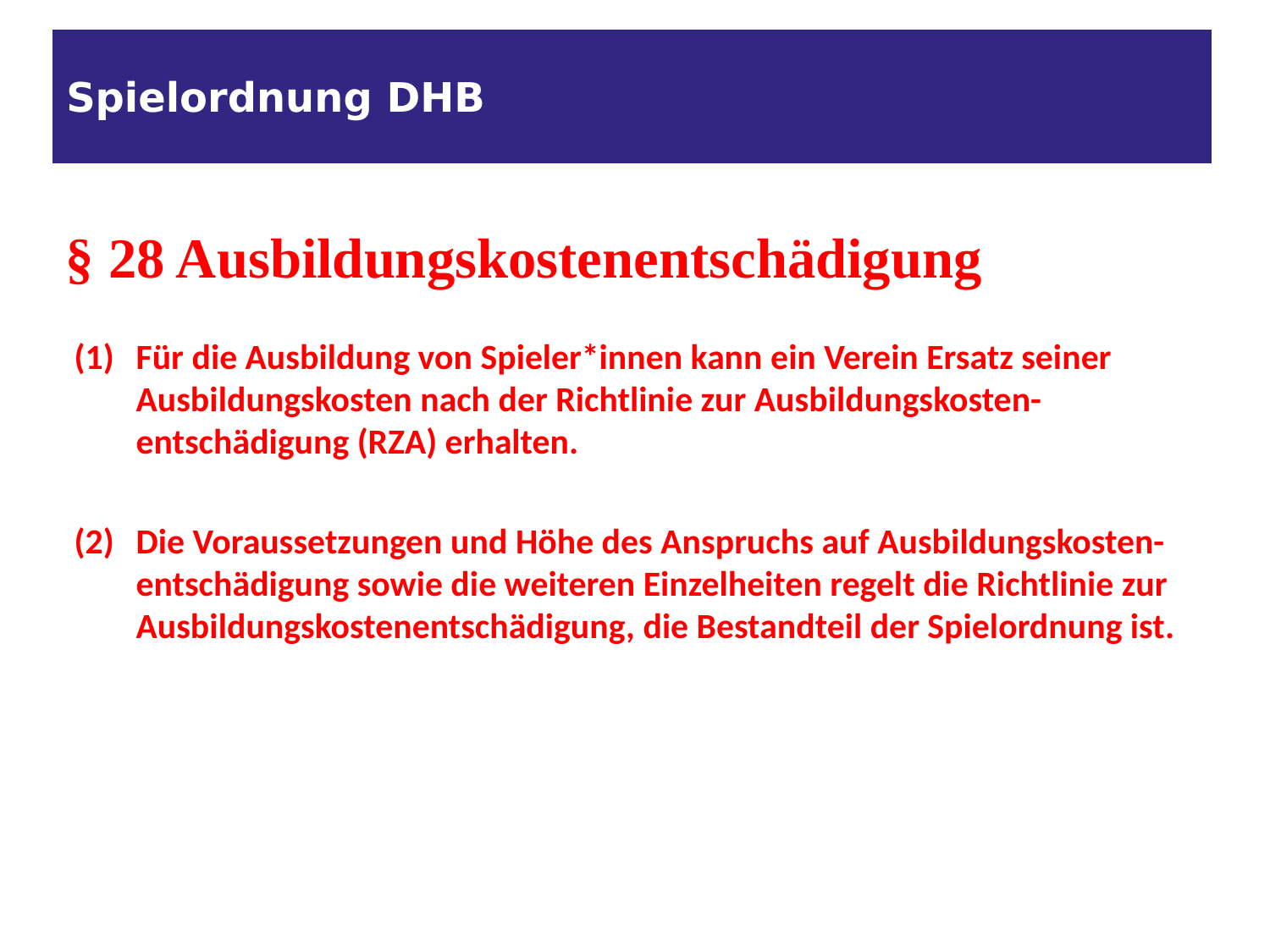

# Spielordnung DHB

§ 28 Ausbildungskostenentschädigung
(1) 	Für die Ausbildung von Spieler*innen kann ein Verein Ersatz seiner Ausbildungskosten nach der Richtlinie zur Ausbildungskosten-entschädigung (RZA) erhalten.
(2) 	Die Voraussetzungen und Höhe des Anspruchs auf Ausbildungskosten-entschädigung sowie die weiteren Einzelheiten regelt die Richtlinie zur Ausbildungskostenentschädigung, die Bestandteil der Spielordnung ist.